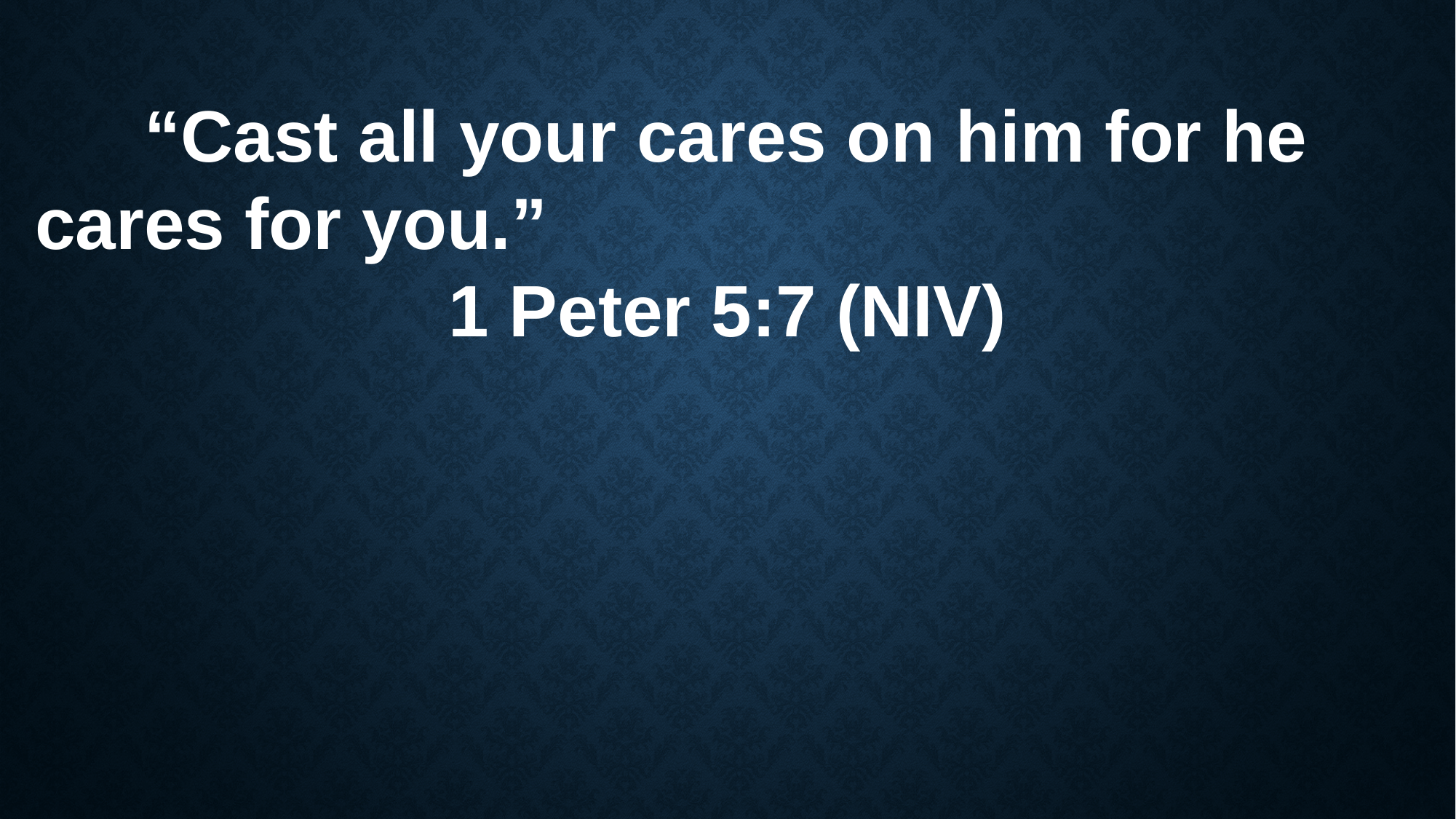

“Cast all your cares on him for he cares for you.”
1 Peter 5:7 (NIV)